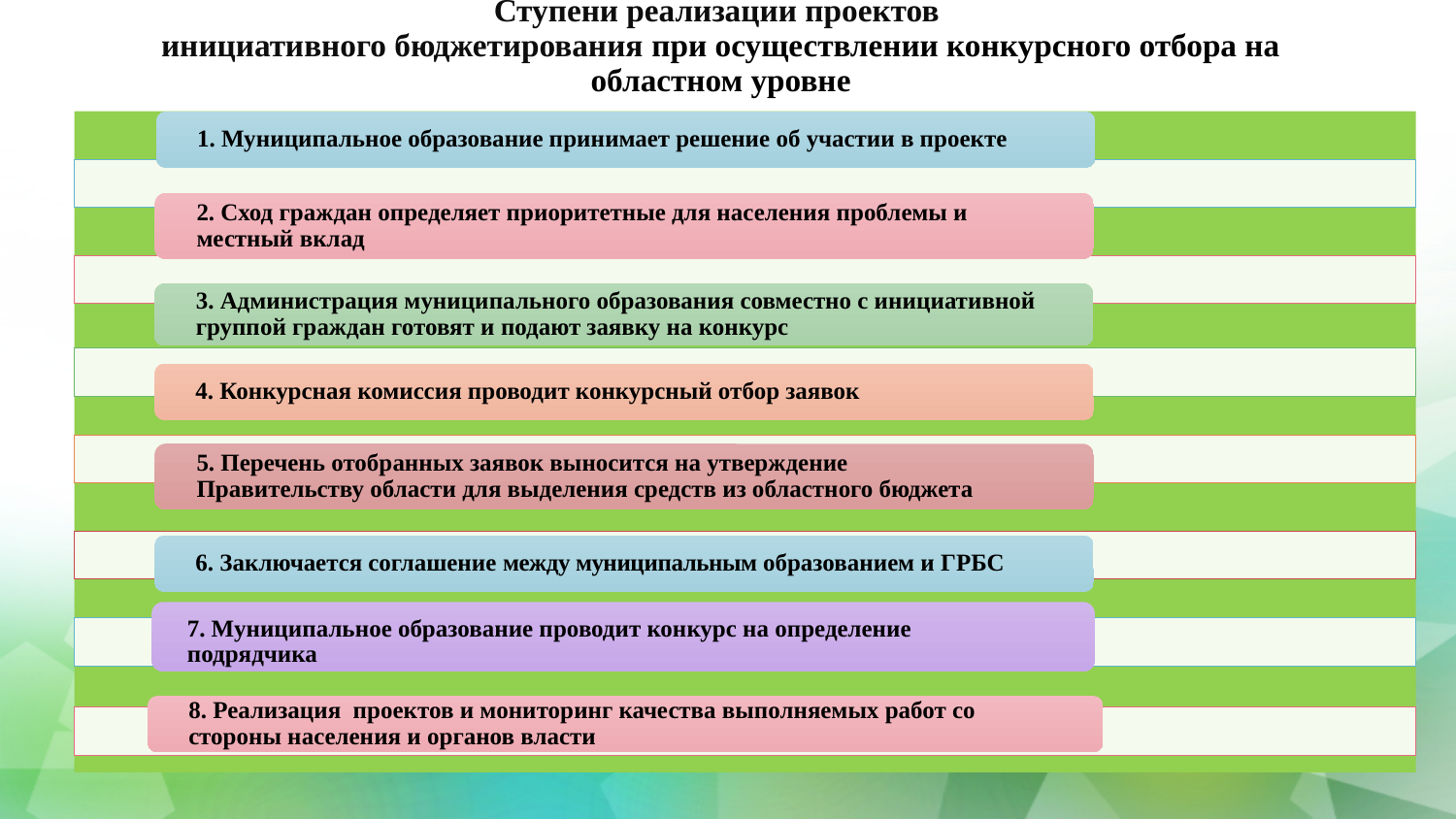

# Ступени реализации проектов инициативного бюджетирования при осуществлении конкурсного отбора на областном уровне
1. Муниципальное образование принимает решение об участии в проекте
2. Сход граждан определяет приоритетные для населения проблемы и местный вклад
3. Администрация муниципального образования совместно с инициативной группой граждан готовят и подают заявку на конкурс
4. Конкурсная комиссия проводит конкурсный отбор заявок
5. Перечень отобранных заявок выносится на утверждение
Правительству области для выделения средств из областного бюджета
6. Заключается соглашение между муниципальным образованием и ГРБС
8. Реализация  проектов и мониторинг качества выполняемых работ со стороны населения и органов власти

7. Муниципальное образование проводит конкурс на определение подрядчика